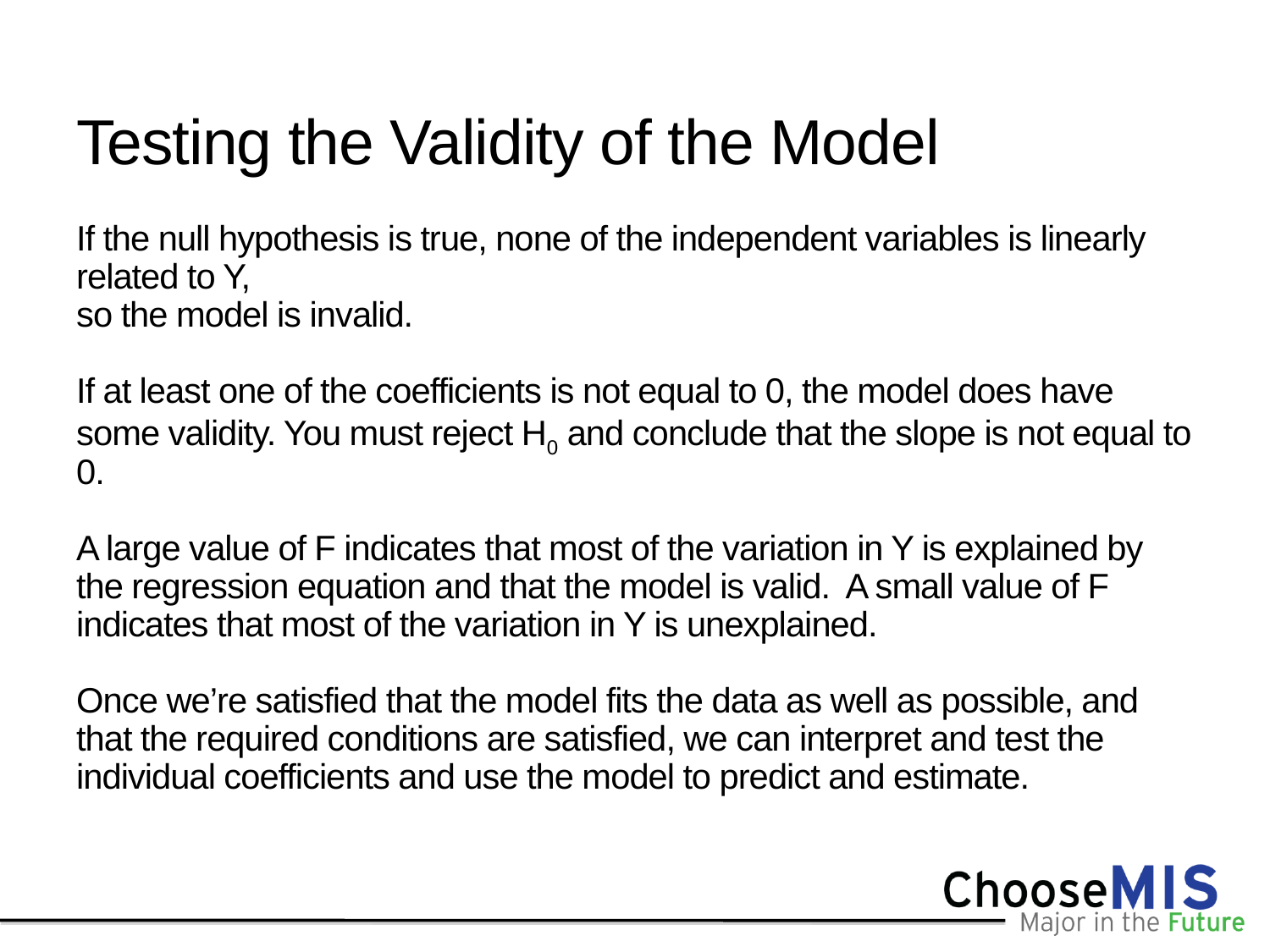

Testing the Validity of the Model
If the null hypothesis is true, none of the independent variables is linearly related to Y,
so the model is invalid.
If at least one of the coefficients is not equal to 0, the model does have some validity. You must reject H0 and conclude that the slope is not equal to 0.

A large value of F indicates that most of the variation in Y is explained by the regression equation and that the model is valid.  A small value of F indicates that most of the variation in Y is unexplained.

Once we’re satisfied that the model fits the data as well as possible, and that the required conditions are satisfied, we can interpret and test the individual coefficients and use the model to predict and estimate.